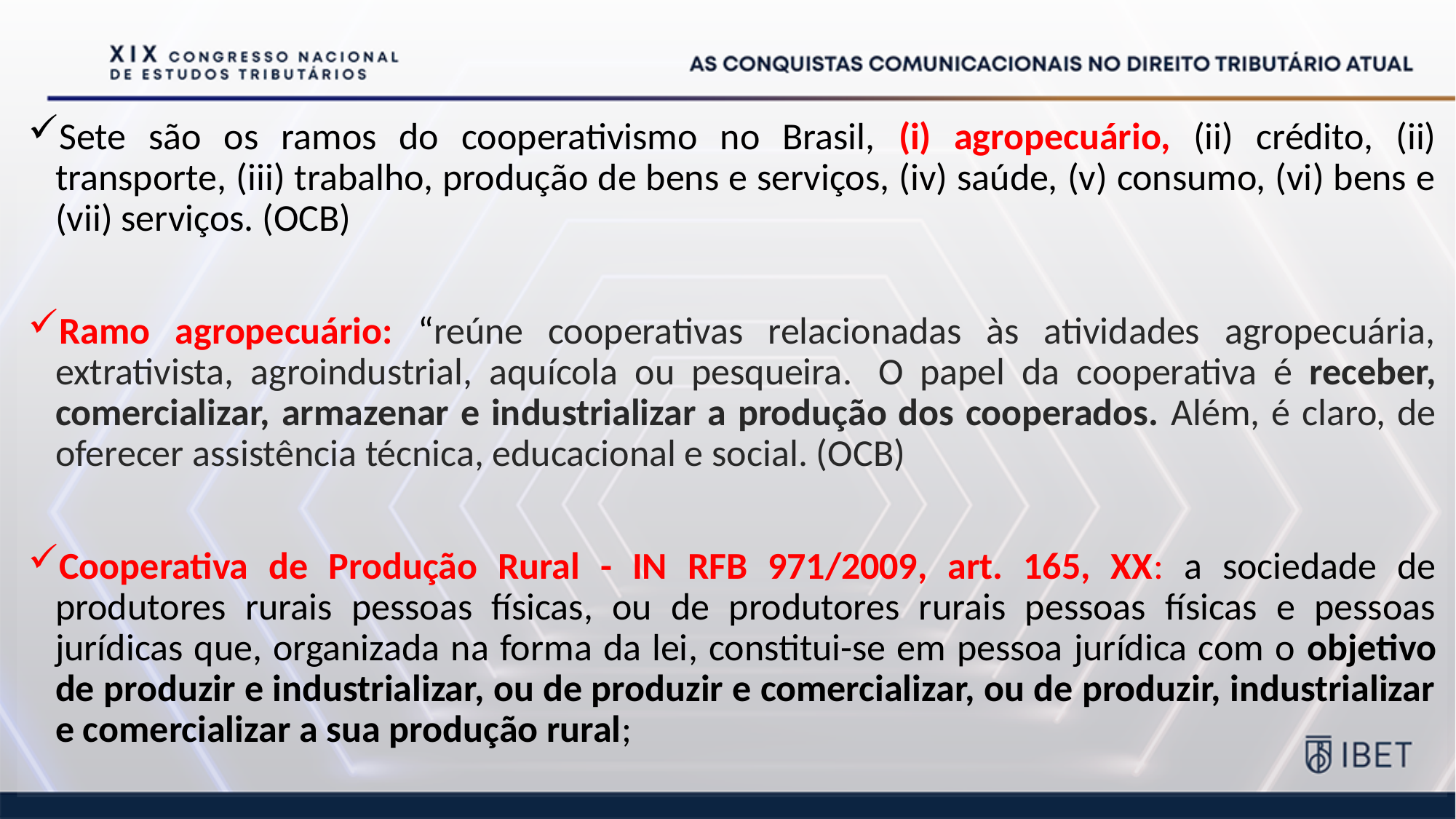

Sete são os ramos do cooperativismo no Brasil, (i) agropecuário, (ii) crédito, (ii) transporte, (iii) trabalho, produção de bens e serviços, (iv) saúde, (v) consumo, (vi) bens e (vii) serviços. (OCB)

Ramo agropecuário: “reúne cooperativas relacionadas às atividades agropecuária, extrativista, agroindustrial, aquícola ou pesqueira.  O papel da cooperativa é receber, comercializar, armazenar e industrializar a produção dos cooperados. Além, é claro, de oferecer assistência técnica, educacional e social. (OCB)

Cooperativa de Produção Rural - IN RFB 971/2009, art. 165, XX: a sociedade de produtores rurais pessoas físicas, ou de produtores rurais pessoas físicas e pessoas jurídicas que, organizada na forma da lei, constitui-se em pessoa jurídica com o objetivo de produzir e industrializar, ou de produzir e comercializar, ou de produzir, industrializar e comercializar a sua produção rural;